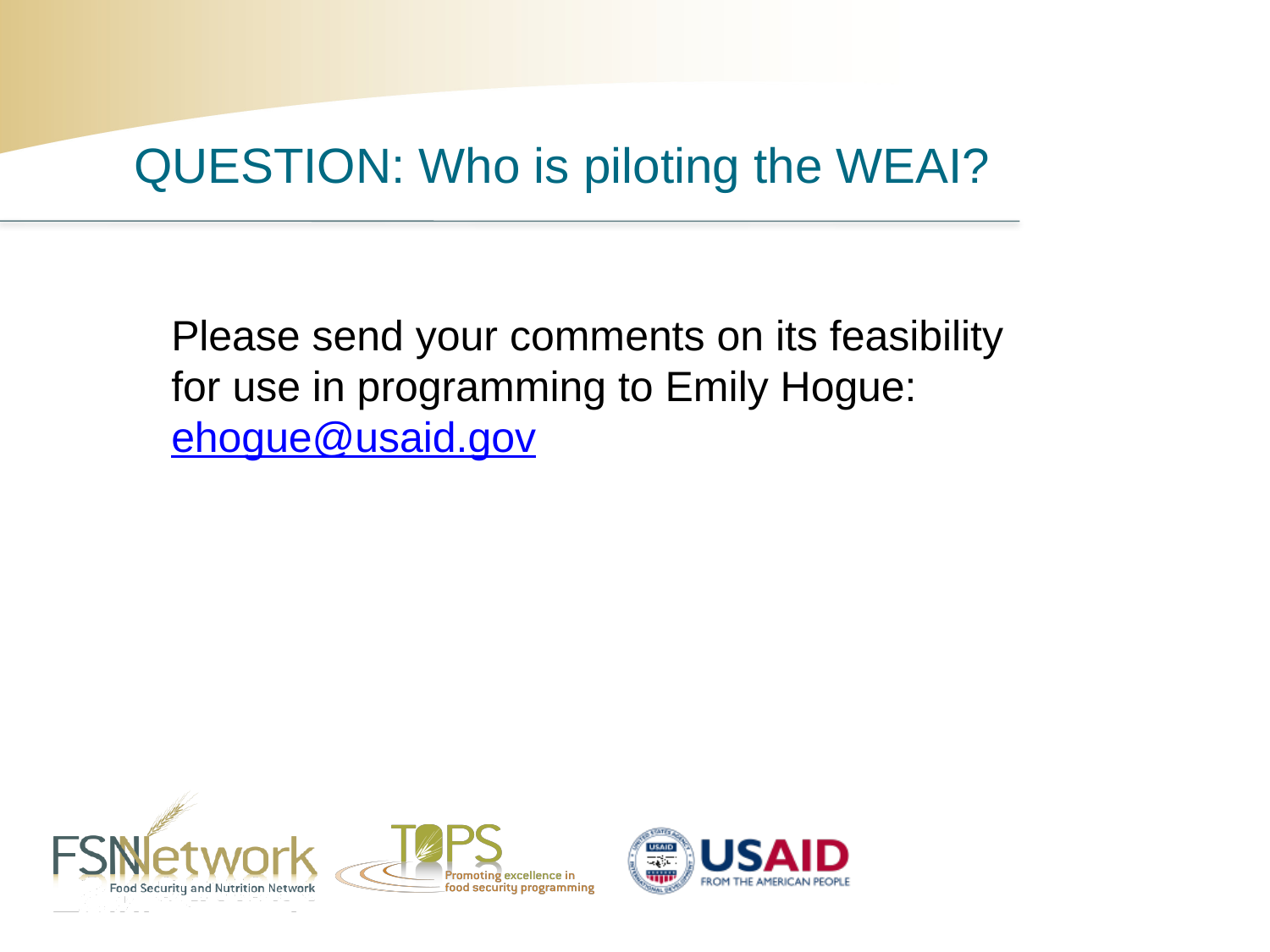

QUESTION: Who is piloting the WEAI?
Please send your comments on its feasibility for use in programming to Emily Hogue: ehogue@usaid.gov